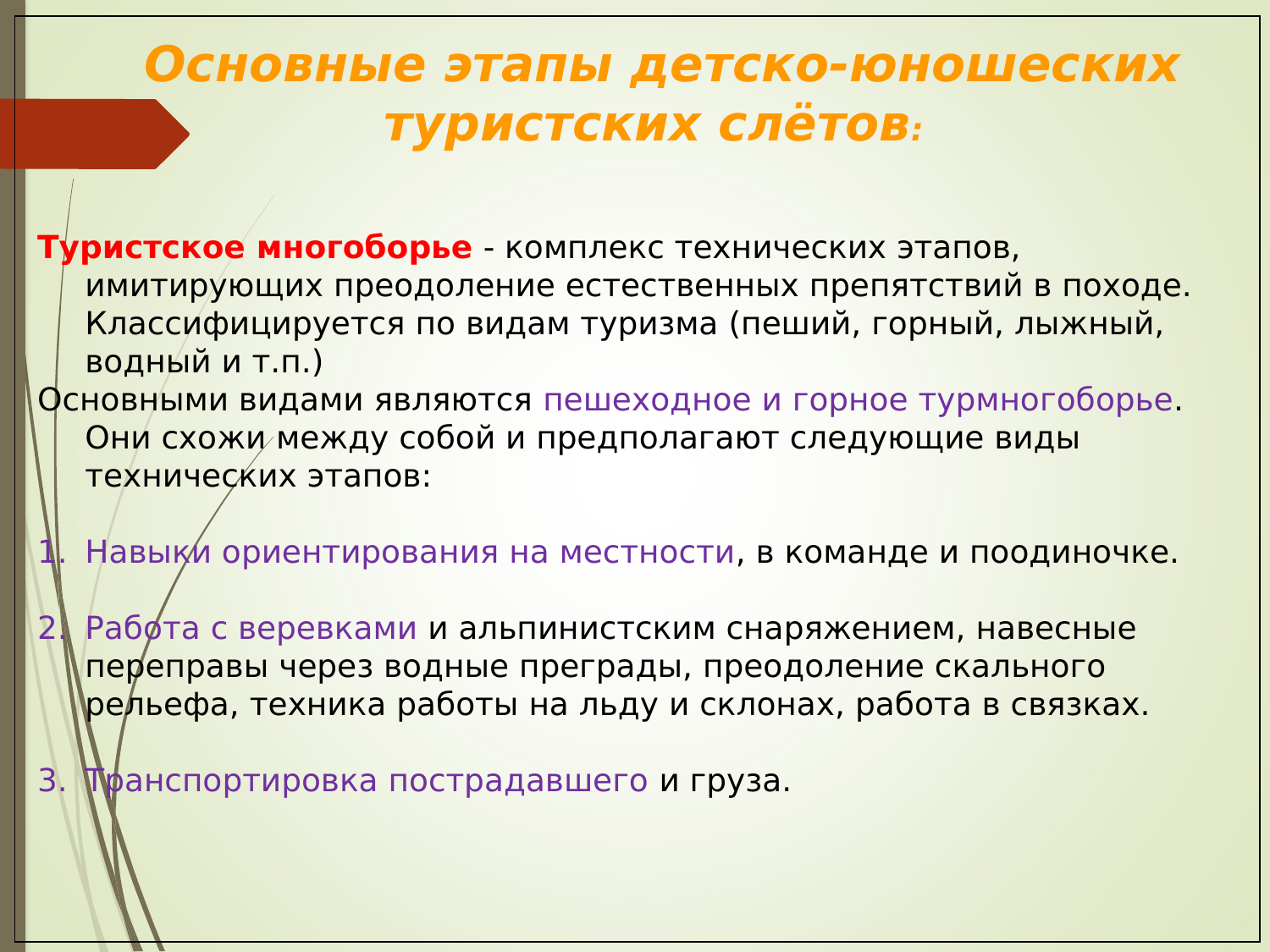

Основные этапы детско-юношеских туристских слётов:

Туристское многоборье - комплекс технических этапов, имитирующих преодоление естественных препятствий в походе. Классифицируется по видам туризма (пеший, горный, лыжный, водный и т.п.)
Основными видами являются пешеходное и горное турмногоборье. Они схожи между собой и предполагают следующие виды технических этапов:

Навыки ориентирования на местности, в команде и поодиночке.

Работа с веревками и альпинистским снаряжением, навесные переправы через водные преграды, преодоление скального рельефа, техника работы на льду и склонах, работа в связках.

Транспортировка пострадавшего и груза.